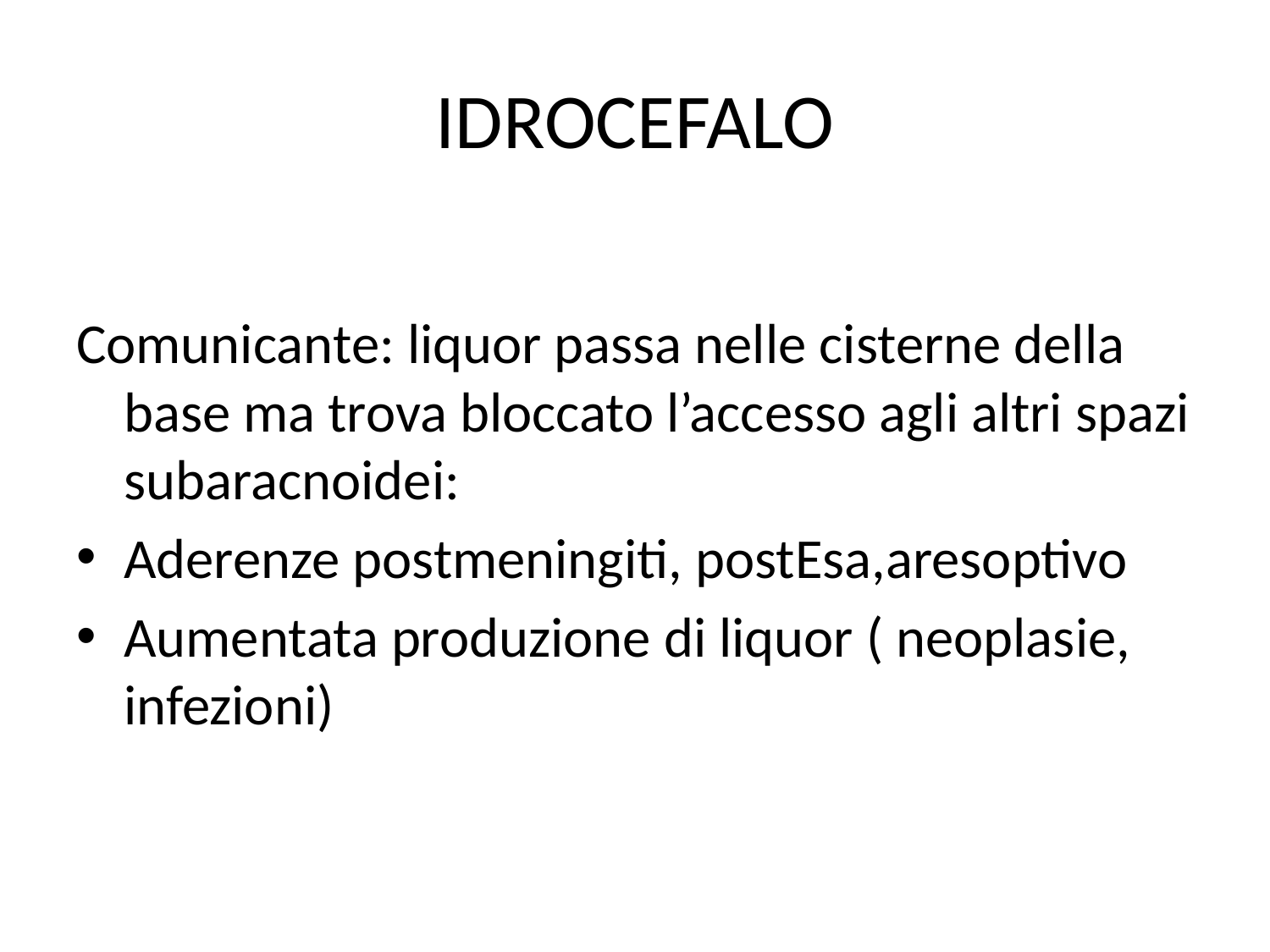

# IDROCEFALO

Comunicante: liquor passa nelle cisterne della base ma trova bloccato l’accesso agli altri spazi subaracnoidei:
Aderenze postmeningiti, postEsa,aresoptivo
Aumentata produzione di liquor ( neoplasie, infezioni)